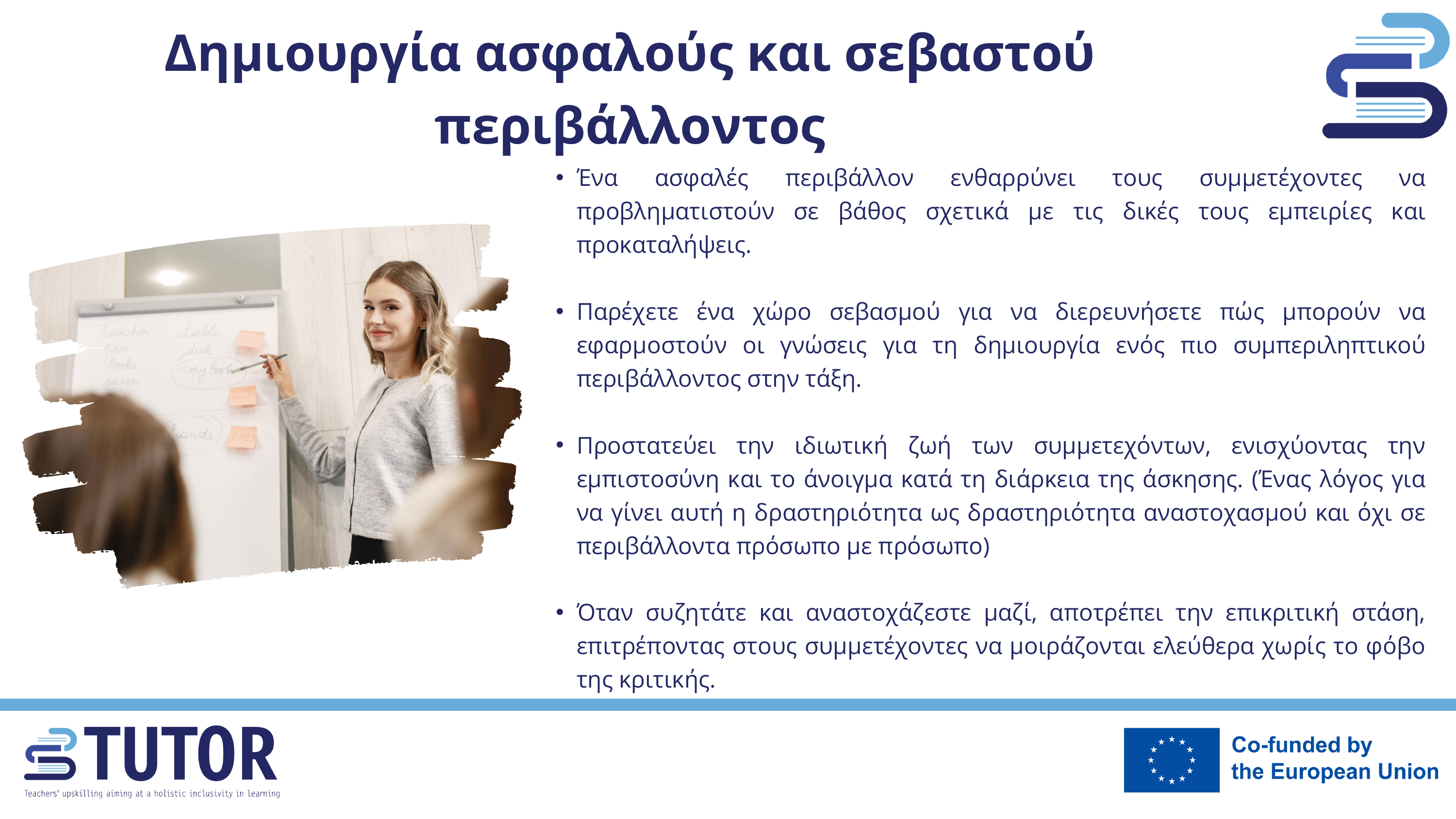

Δημιουργία ασφαλούς και σεβαστού περιβάλλοντος
Ένα ασφαλές περιβάλλον ενθαρρύνει τους συμμετέχοντες να προβληματιστούν σε βάθος σχετικά με τις δικές τους εμπειρίες και προκαταλήψεις.

Παρέχετε ένα χώρο σεβασμού για να διερευνήσετε πώς μπορούν να εφαρμοστούν οι γνώσεις για τη δημιουργία ενός πιο συμπεριληπτικού περιβάλλοντος στην τάξη.

Προστατεύει την ιδιωτική ζωή των συμμετεχόντων, ενισχύοντας την εμπιστοσύνη και το άνοιγμα κατά τη διάρκεια της άσκησης. (Ένας λόγος για να γίνει αυτή η δραστηριότητα ως δραστηριότητα αναστοχασμού και όχι σε περιβάλλοντα πρόσωπο με πρόσωπο)

Όταν συζητάτε και αναστοχάζεστε μαζί, αποτρέπει την επικριτική στάση, επιτρέποντας στους συμμετέχοντες να μοιράζονται ελεύθερα χωρίς το φόβο της κριτικής.